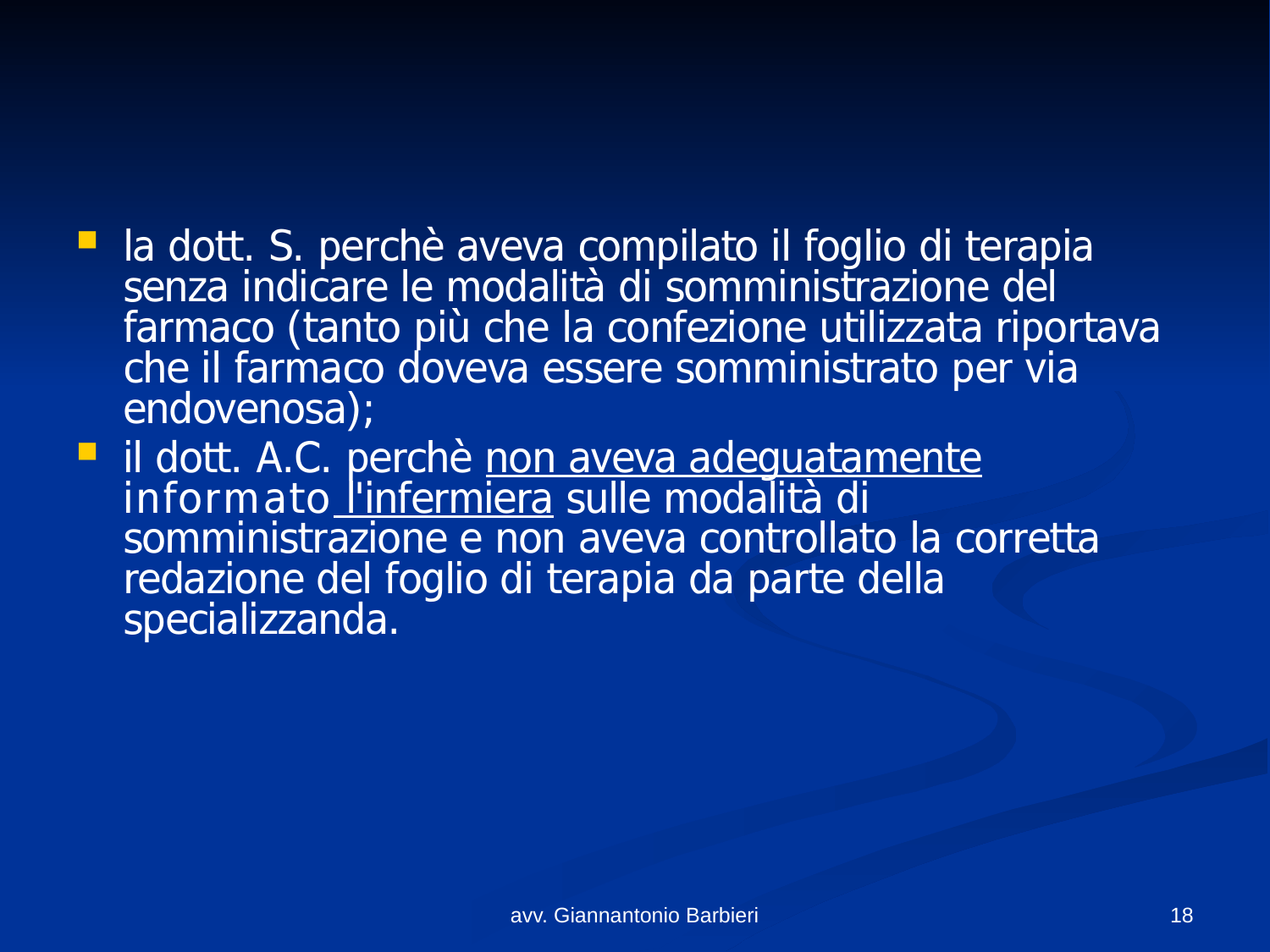

#
la dott. S. perchè aveva compilato il foglio di terapia senza indicare le modalità di somministrazione del farmaco (tanto più che la confezione utilizzata riportava che il farmaco doveva essere somministrato per via endovenosa);
il dott. A.C. perchè non aveva adeguatamente informato l'infermiera sulle modalità di somministrazione e non aveva controllato la corretta redazione del foglio di terapia da parte della specializzanda.

avv. Giannantonio Barbieri
18